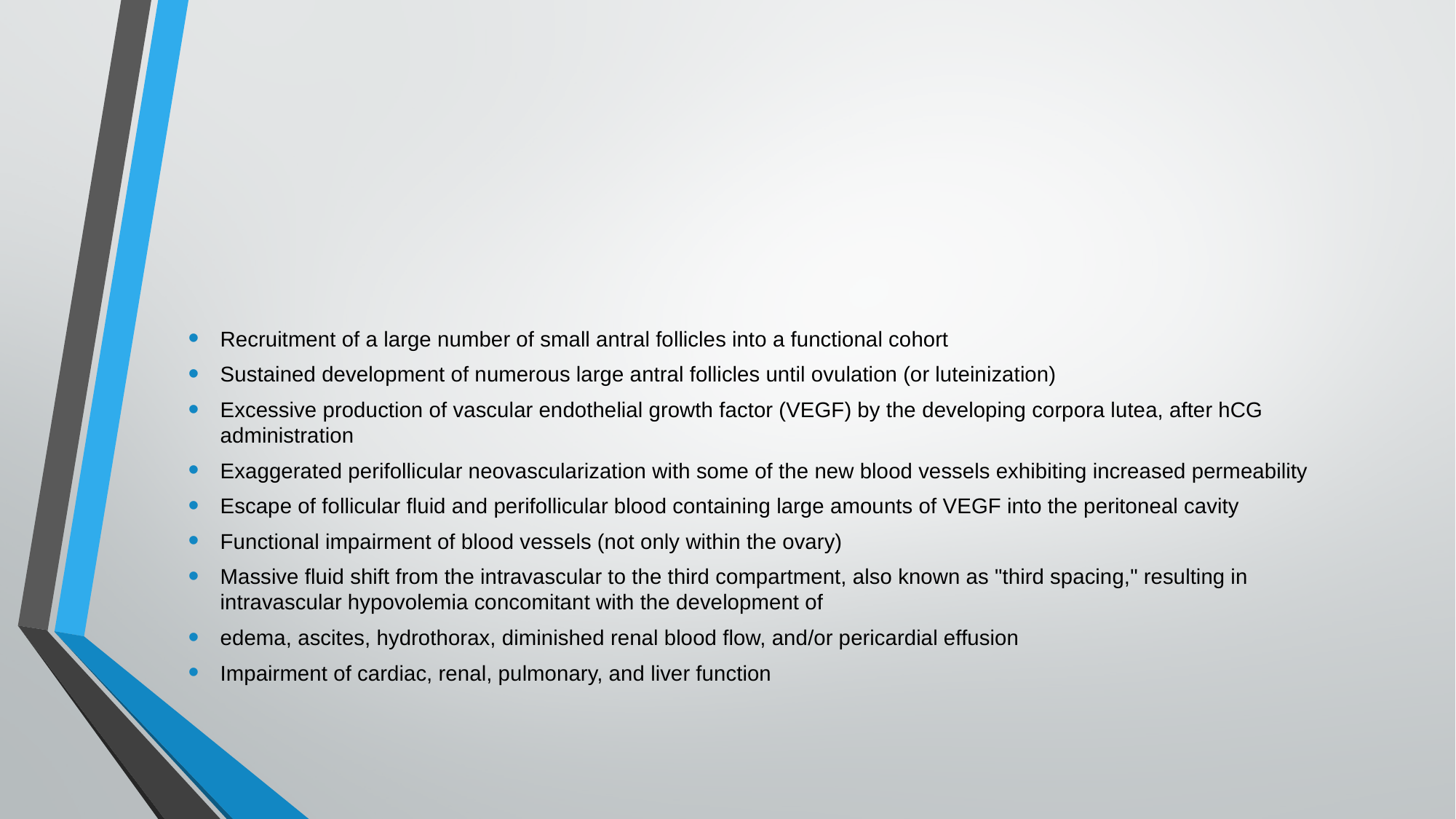

#
Recruitment of a large number of small antral follicles into a functional cohort
Sustained development of numerous large antral follicles until ovulation (or luteinization)
Excessive production of vascular endothelial growth factor (VEGF) by the developing corpora lutea, after hCG administration
Exaggerated perifollicular neovascularization with some of the new blood vessels exhibiting increased permeability
Escape of follicular fluid and perifollicular blood containing large amounts of VEGF into the peritoneal cavity
Functional impairment of blood vessels (not only within the ovary)
Massive fluid shift from the intravascular to the third compartment, also known as "third spacing," resulting in intravascular hypovolemia concomitant with the development of
edema, ascites, hydrothorax, diminished renal blood flow, and/or pericardial effusion
Impairment of cardiac, renal, pulmonary, and liver function